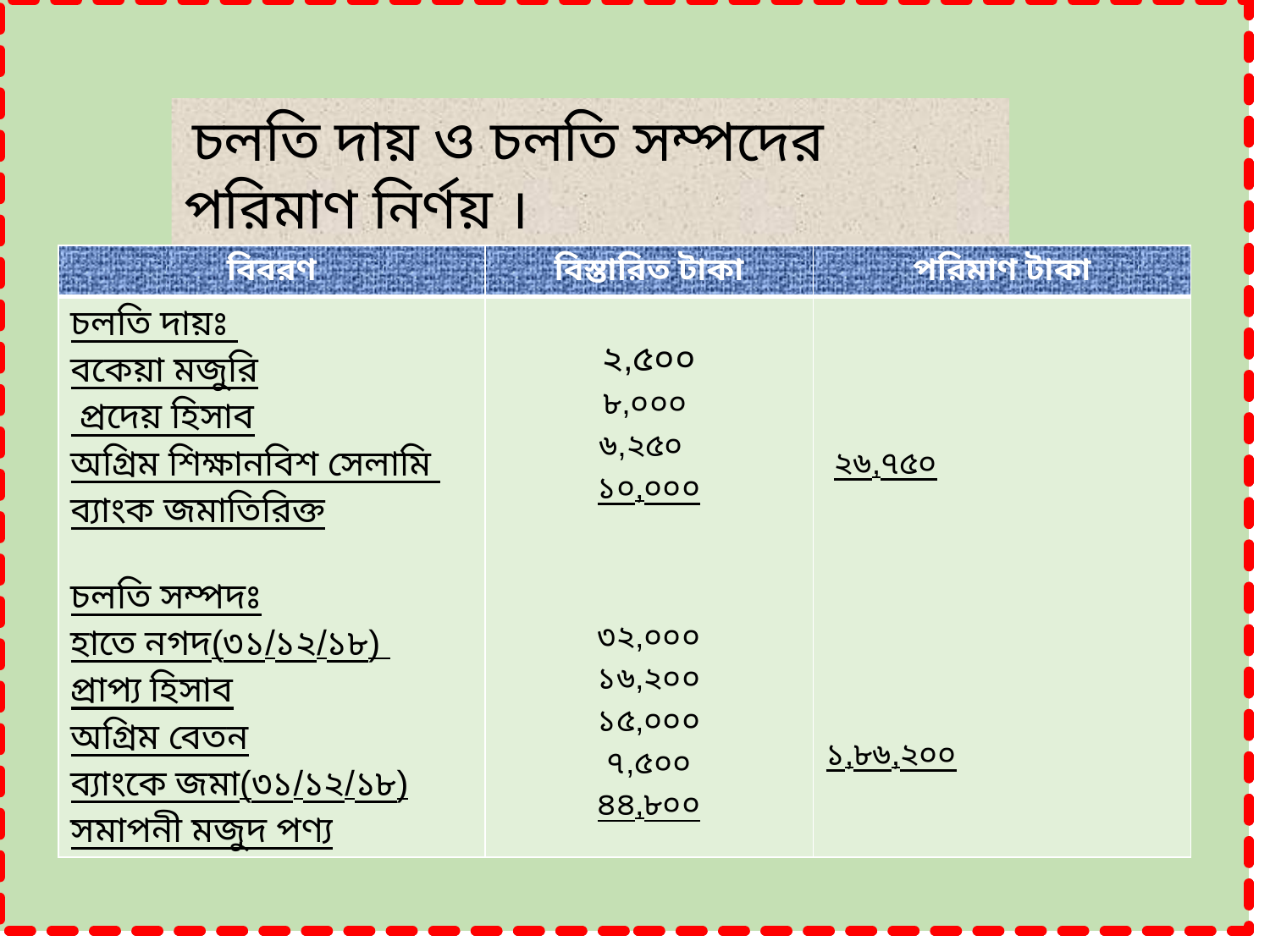

চলতি দায় ও চলতি সম্পদের পরিমাণ নির্ণয় ।

| বিবরণ | বিস্তারিত টাকা | পরিমাণ টাকা |
| --- | --- | --- |
| চলতি দায়ঃ বকেয়া মজুরি প্রদেয় হিসাব অগ্রিম শিক্ষানবিশ সেলামি ব্যাংক জমাতিরিক্ত চলতি সম্পদঃ হাতে নগদ(৩১/১২/১৮) প্রাপ্য হিসাব অগ্রিম বেতন ব্যাংকে জমা(৩১/১২/১৮) সমাপনী মজুদ পণ্য | ২,৫০০ ৮,০০০ ৬,২৫০ ১০,০০০ ৩২,০০০ ১৬,২০০ ১৫,০০০ ৭,৫০০ ৪৪,৮০০ | ২৬,৭৫০ ১,৮৬,২০০ |